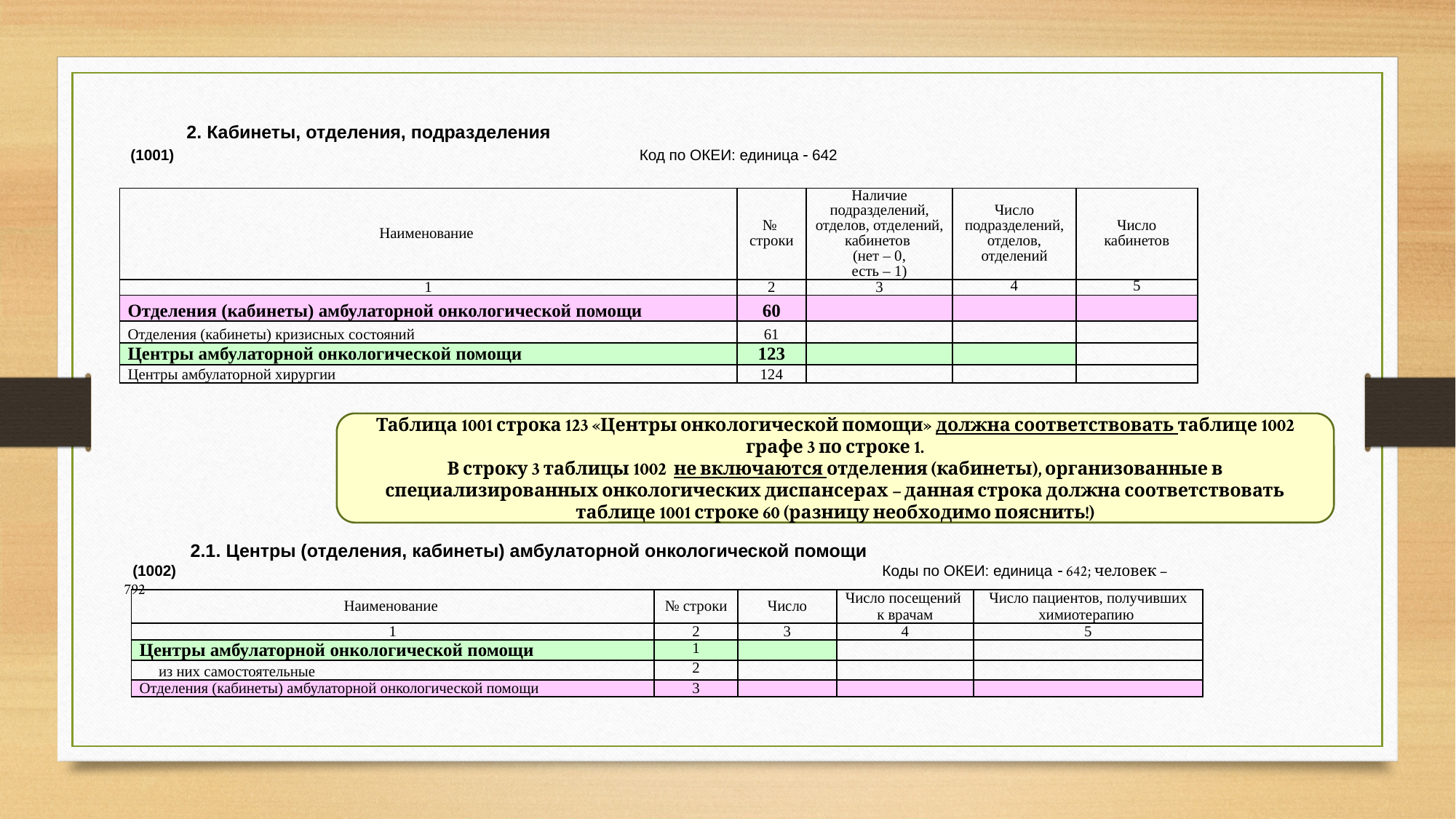

2. Кабинеты, отделения, подразделения
(1001)		       	                                    Код по ОКЕИ: единица − 642

| Наименование | № строки | Наличие подразделений, отделов, отделений, кабинетов (нет – 0, есть – 1) | Число подразделений, отделов, отделений | Число кабинетов |
| --- | --- | --- | --- | --- |
| 1 | 2 | 3 | 4 | 5 |
| Отделения (кабинеты) амбулаторной онкологической помощи | 60 |  |  |  |
| Отделения (кабинеты) кризисных состояний | 61 |  |  |  |
| Центры амбулаторной онкологической помощи | 123 |  |  |  |
| Центры амбулаторной хирургии | 124 |  |  |  |
Таблица 1001 строка 123 «Центры онкологической помощи» должна соответствовать таблице 1002 графе 3 по строке 1.
В строку 3 таблицы 1002  не включаются отделения (кабинеты), организованные в специализированных онкологических диспансерах – данная строка должна соответствовать таблице 1001 строке 60 (разницу необходимо пояснить!)
             2.1. Центры (отделения, кабинеты) амбулаторной онкологической помощи
  (1002)                                                                                                                                                                         Коды по ОКЕИ: единица − 642; человек – 792
| Наименование | № строки | Число | Число посещений к врачам | Число пациентов, получивших химиотерапию |
| --- | --- | --- | --- | --- |
| 1 | 2 | 3 | 4 | 5 |
| Центры амбулаторной онкологической помощи | 1 |  |  |  |
| из них самостоятельные | 2 |  |  |  |
| Отделения (кабинеты) амбулаторной онкологической помощи | 3 |  |  |  |